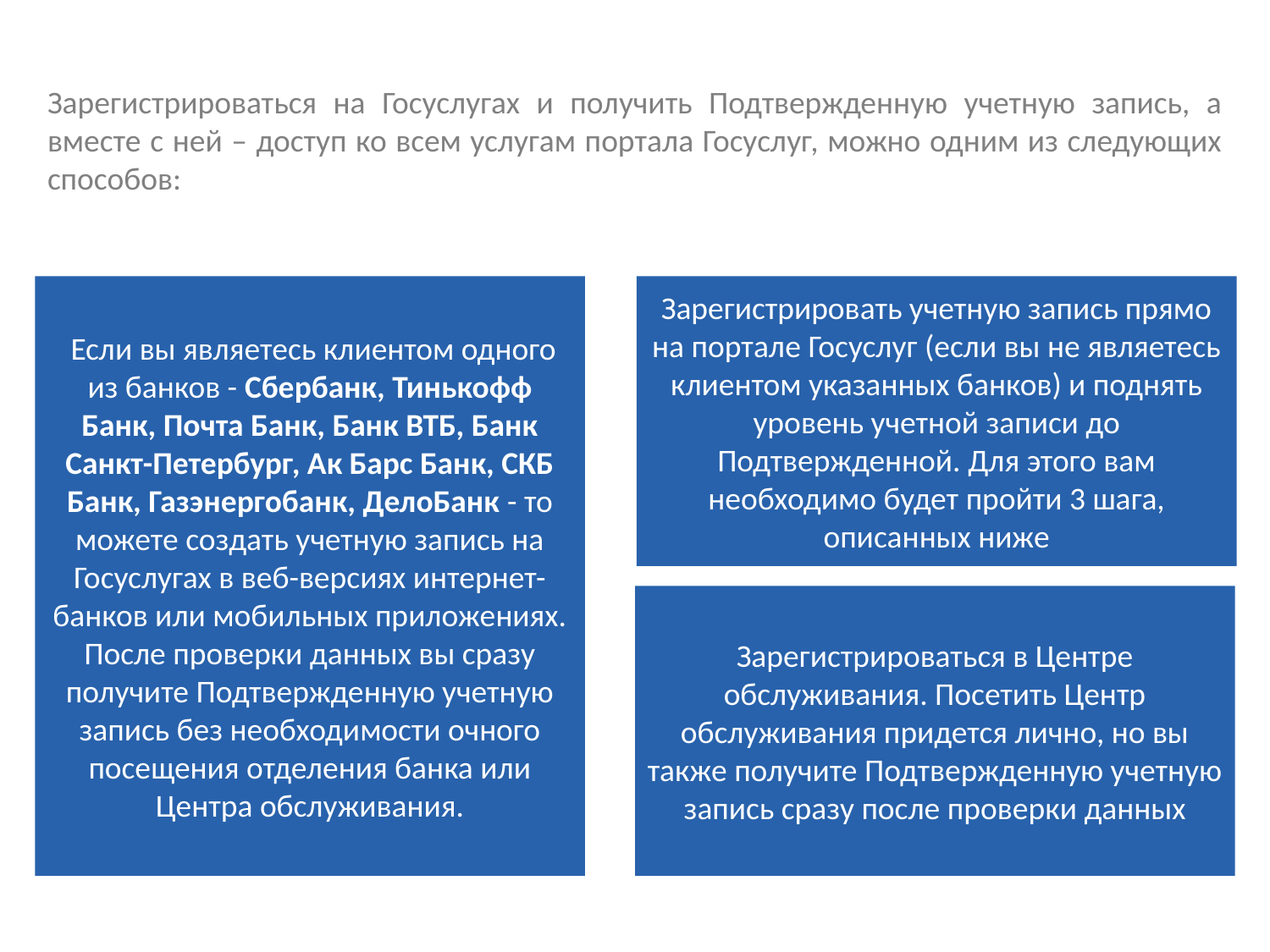

Зарегистрироваться на Госуслугах и получить Подтвержденную учетную запись, а вместе с ней – доступ ко всем услугам портала Госуслуг, можно одним из следующих способов:
 Если вы являетесь клиентом одного из банков - Сбербанк, Тинькофф Банк, Почта Банк, Банк ВТБ, Банк Санкт-Петербург, Ак Барс Банк, СКБ Банк, Газэнергобанк, ДелоБанк - то можете создать учетную запись на Госуслугах в веб-версиях интернет-банков или мобильных приложениях. После проверки данных вы сразу получите Подтвержденную учетную запись без необходимости очного посещения отделения банка или Центра обслуживания.
Зарегистрировать учетную запись прямо на портале Госуслуг (если вы не являетесь клиентом указанных банков) и поднять уровень учетной записи до Подтвержденной. Для этого вам необходимо будет пройти 3 шага, описанных ниже
Зарегистрироваться в Центре обслуживания. Посетить Центр обслуживания придется лично, но вы также получите Подтвержденную учетную запись сразу после проверки данных